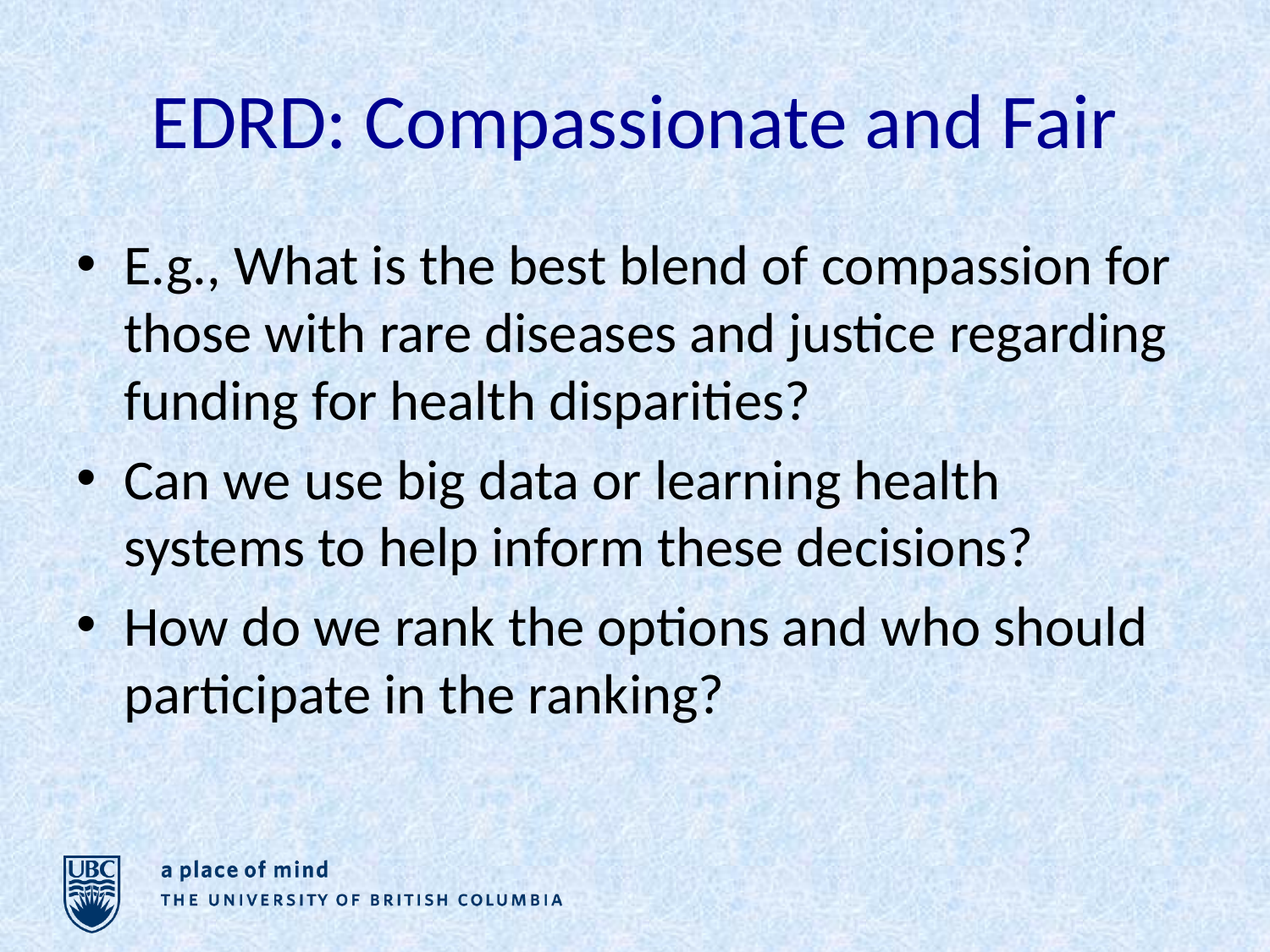

# EDRD: Compassionate and Fair
E.g., What is the best blend of compassion for those with rare diseases and justice regarding funding for health disparities?
Can we use big data or learning health systems to help inform these decisions?
How do we rank the options and who should participate in the ranking?